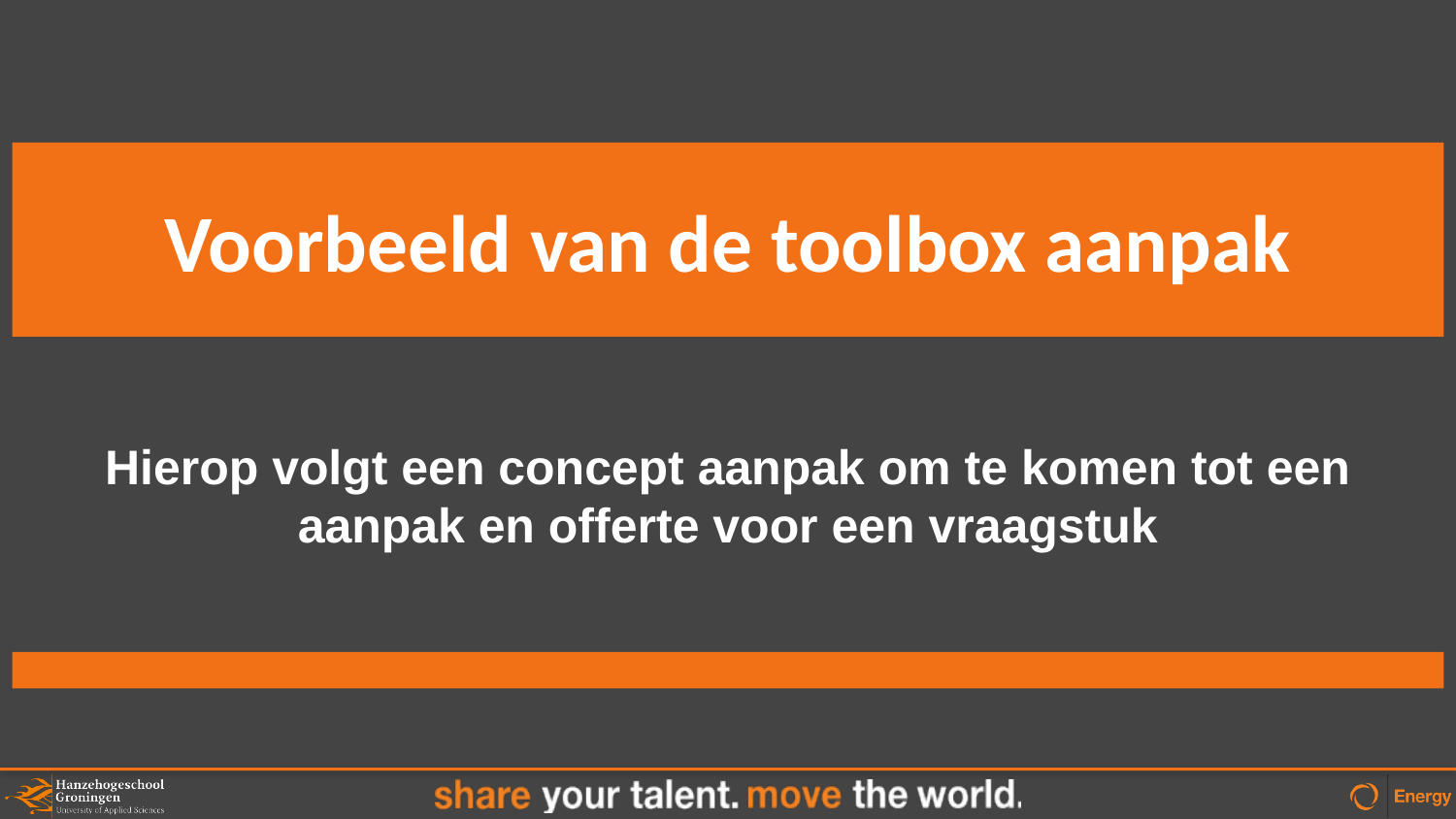

# Voorbeeld van de toolbox aanpak
Hierop volgt een concept aanpak om te komen tot een aanpak en offerte voor een vraagstuk